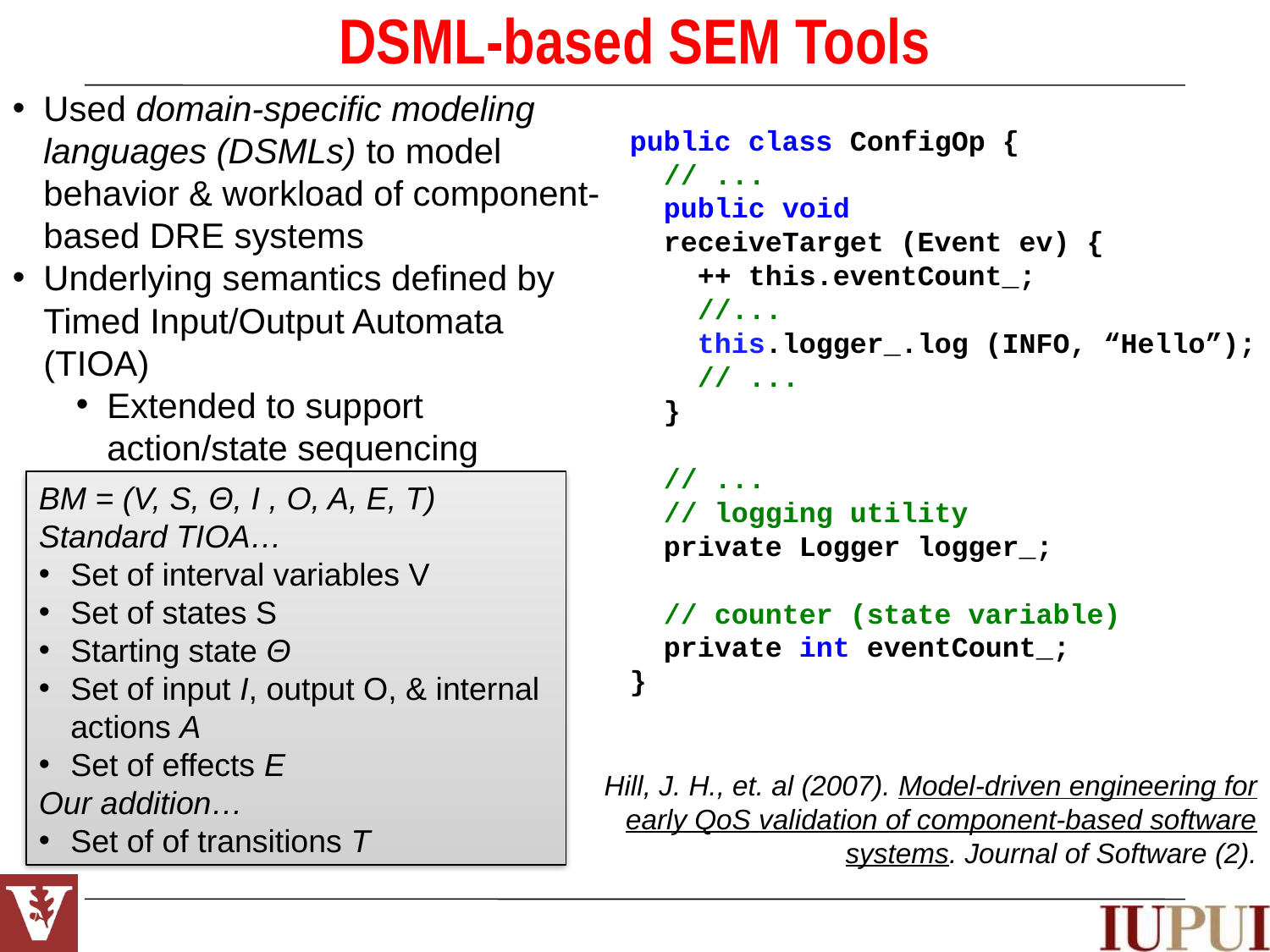

# DSML-based SEM Tools
Used domain-specific modeling languages (DSMLs) to model behavior & workload of component-based DRE systems
Underlying semantics defined by Timed Input/Output Automata (TIOA)
Extended to support action/state sequencing
public class ConfigOp {
  // ...
  public void
  receiveTarget (Event ev) {
    ++ this.eventCount_;
    //...
    this.logger_.log (INFO, “Hello”);
    // ...
  }

  // ...
  // logging utility
  private Logger logger_;

  // counter (state variable)
  private int eventCount_;
}
BM = (V, S, Θ, I , O, A, E, T)
Standard TIOA…
Set of interval variables V
Set of states S
Starting state Θ
Set of input I, output O, & internal actions A
Set of effects E
Our addition…
Set of of transitions T
Hill, J. H., et. al (2007). Model-driven engineering for early QoS validation of component-based software systems. Journal of Software (2).